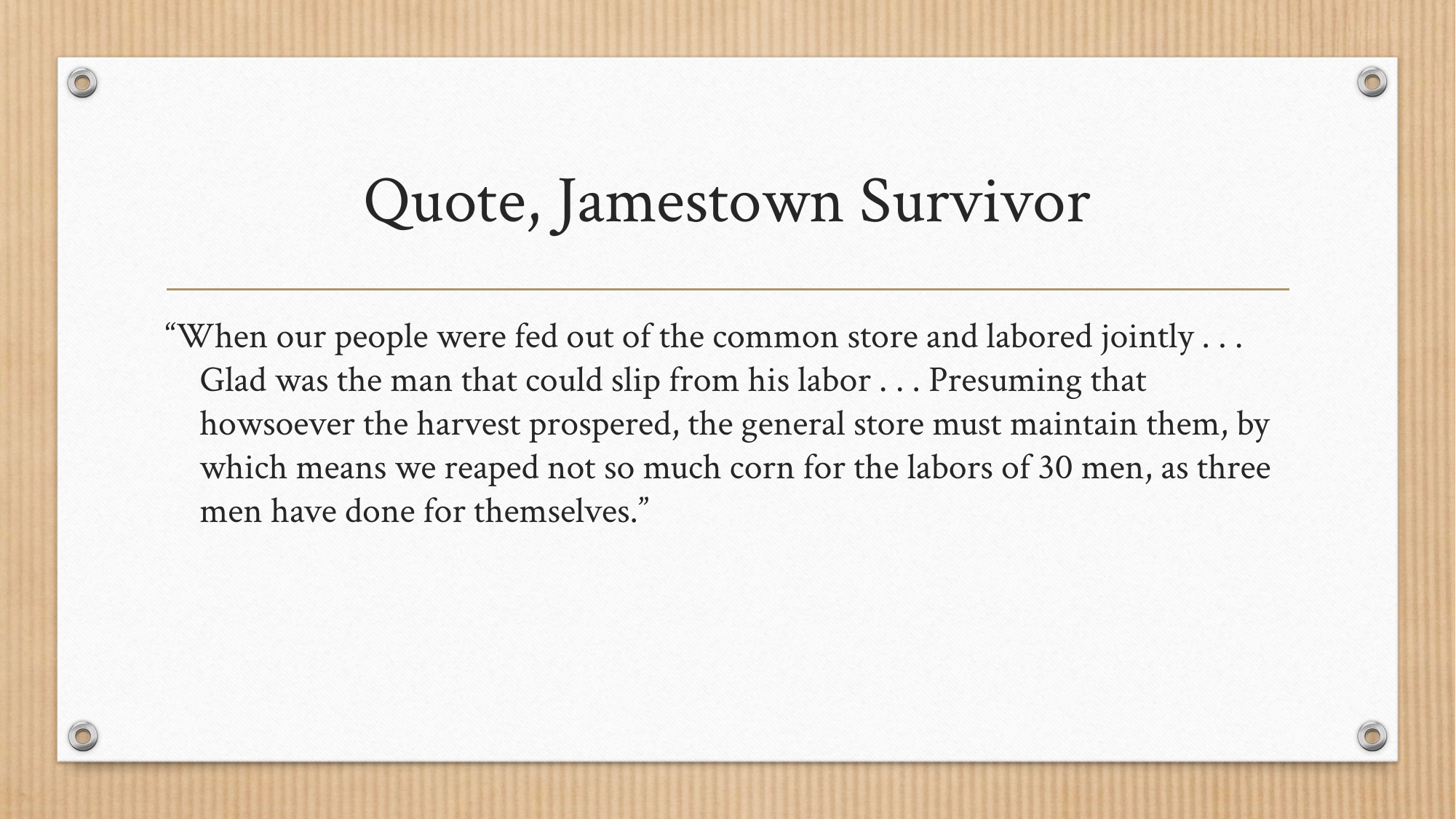

# Quote, Jamestown Survivor
“When our people were fed out of the common store and labored jointly . . . Glad was the man that could slip from his labor . . . Presuming that howsoever the harvest prospered, the general store must maintain them, by which means we reaped not so much corn for the labors of 30 men, as three men have done for themselves.”